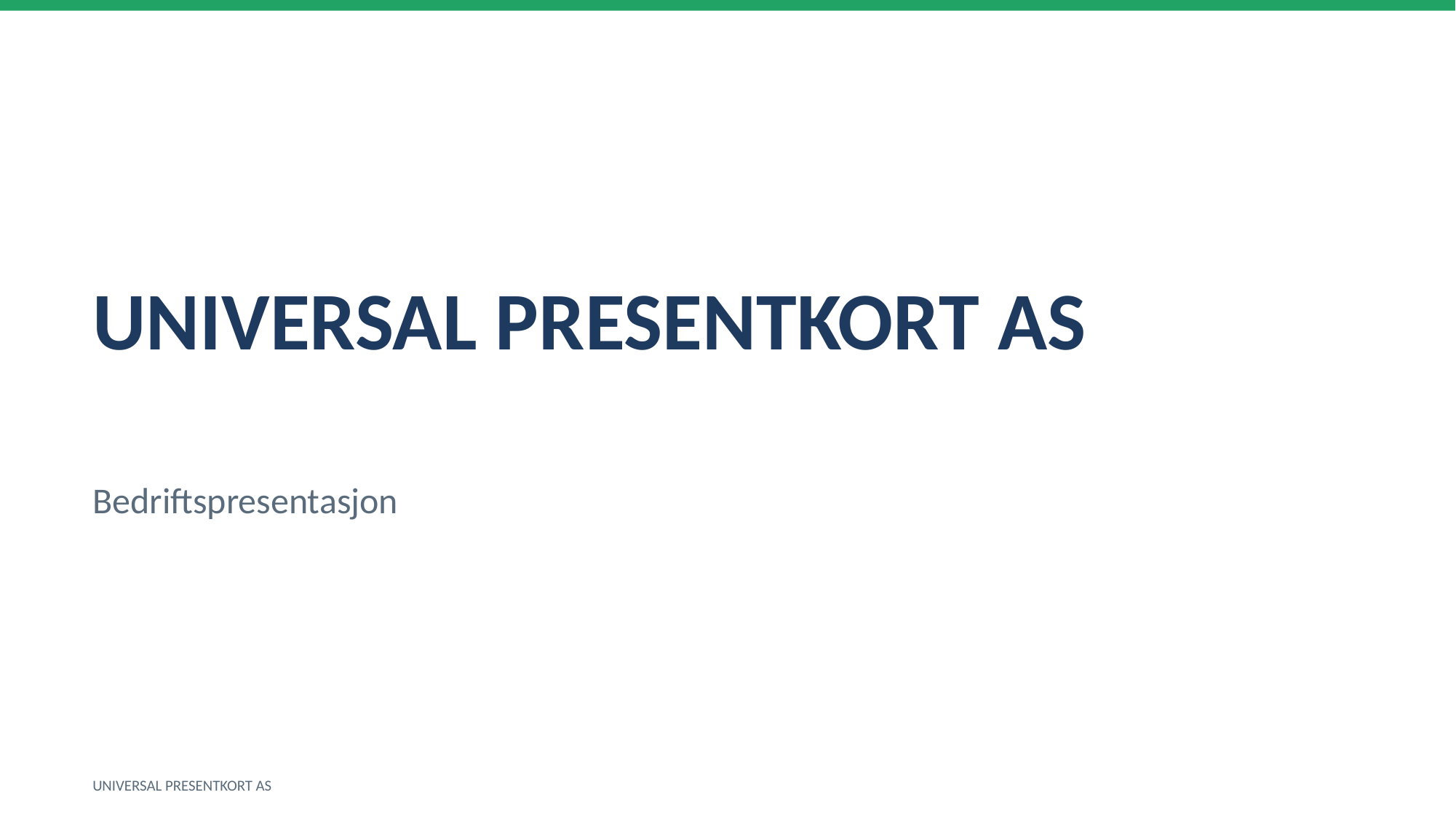

UNIVERSAL PRESENTKORT AS
Bedriftspresentasjon
UNIVERSAL PRESENTKORT AS